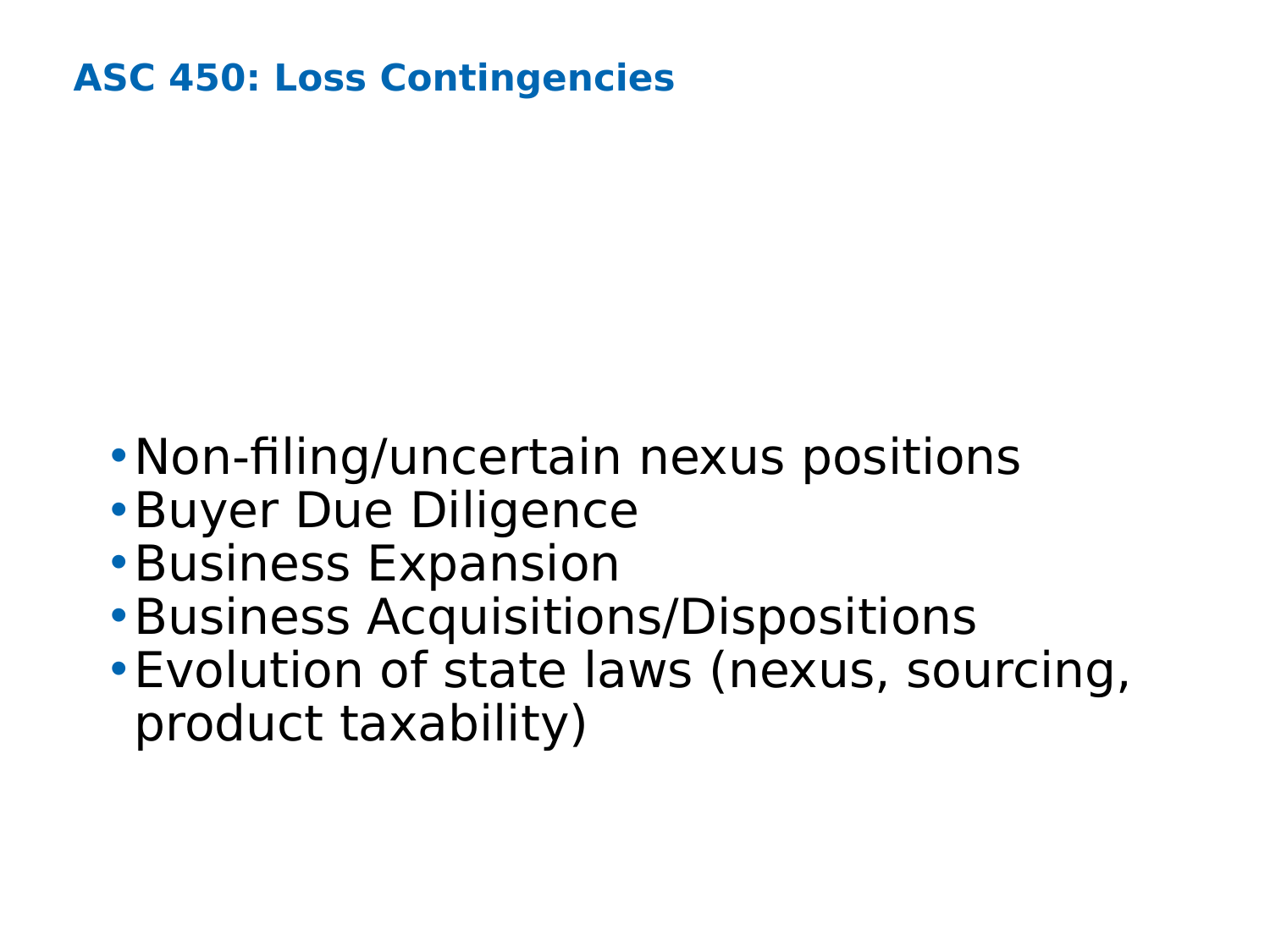

# ASC 450: Loss Contingencies
Situations that may Drive Loss Contingencies (Cont'd):
Non-filing/uncertain nexus positions
Buyer Due Diligence
Business Expansion
Business Acquisitions/Dispositions
Evolution of state laws (nexus, sourcing, product taxability)